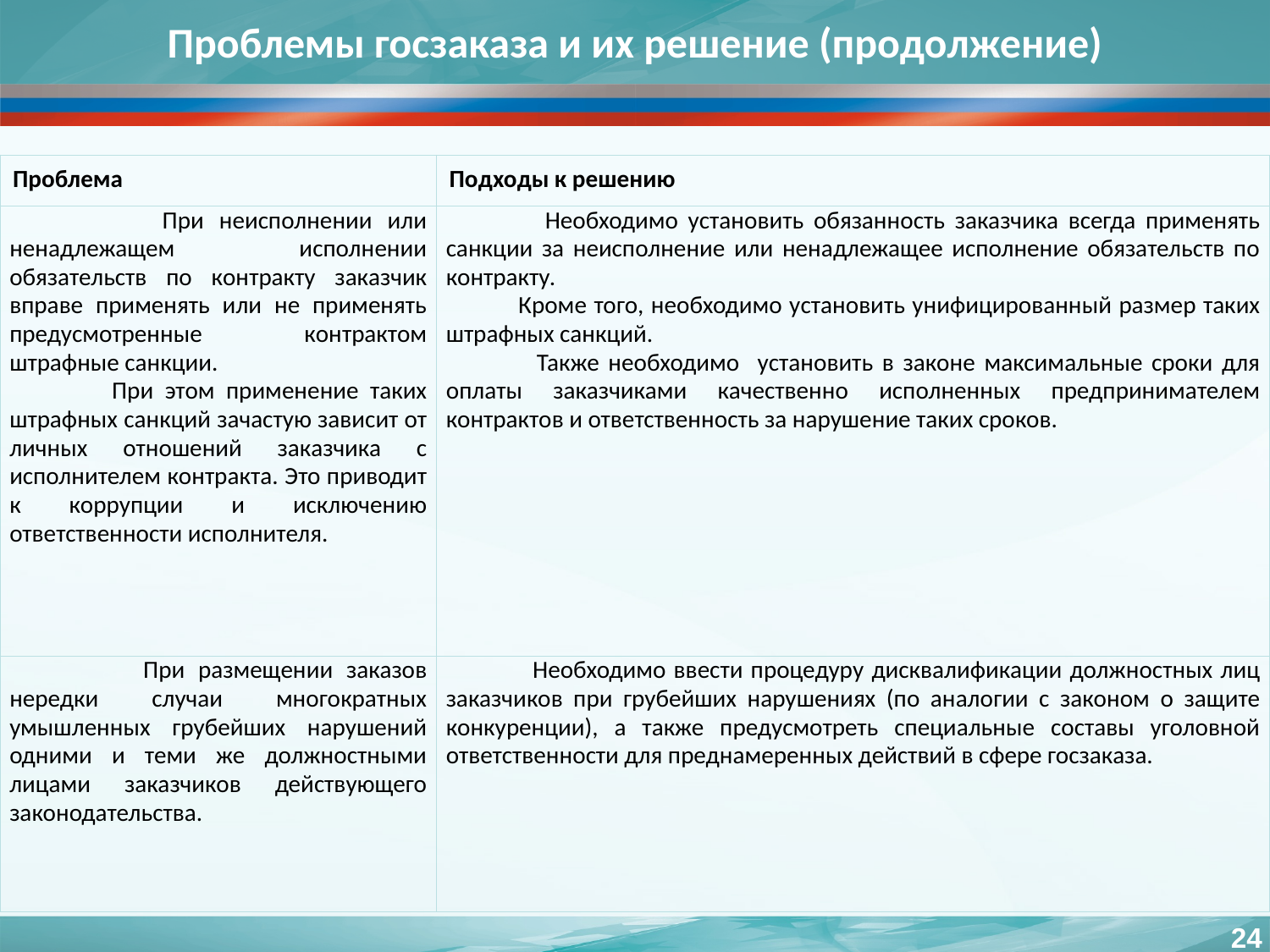

# Проблемы госзаказа и их решение (продолжение)
| Проблема | Подходы к решению |
| --- | --- |
| При неисполнении или ненадлежащем исполнении обязательств по контракту заказчик вправе применять или не применять предусмотренные контрактом штрафные санкции. При этом применение таких штрафных санкций зачастую зависит от личных отношений заказчика с исполнителем контракта. Это приводит к коррупции и исключению ответственности исполнителя. | Необходимо установить обязанность заказчика всегда применять санкции за неисполнение или ненадлежащее исполнение обязательств по контракту. Кроме того, необходимо установить унифицированный размер таких штрафных санкций. Также необходимо установить в законе максимальные сроки для оплаты заказчиками качественно исполненных предпринимателем контрактов и ответственность за нарушение таких сроков. |
| При размещении заказов нередки случаи многократных умышленных грубейших нарушений одними и теми же должностными лицами заказчиков действующего законодательства. | Необходимо ввести процедуру дисквалификации должностных лиц заказчиков при грубейших нарушениях (по аналогии с законом о защите конкуренции), а также предусмотреть специальные составы уголовной ответственности для преднамеренных действий в сфере госзаказа. |
24